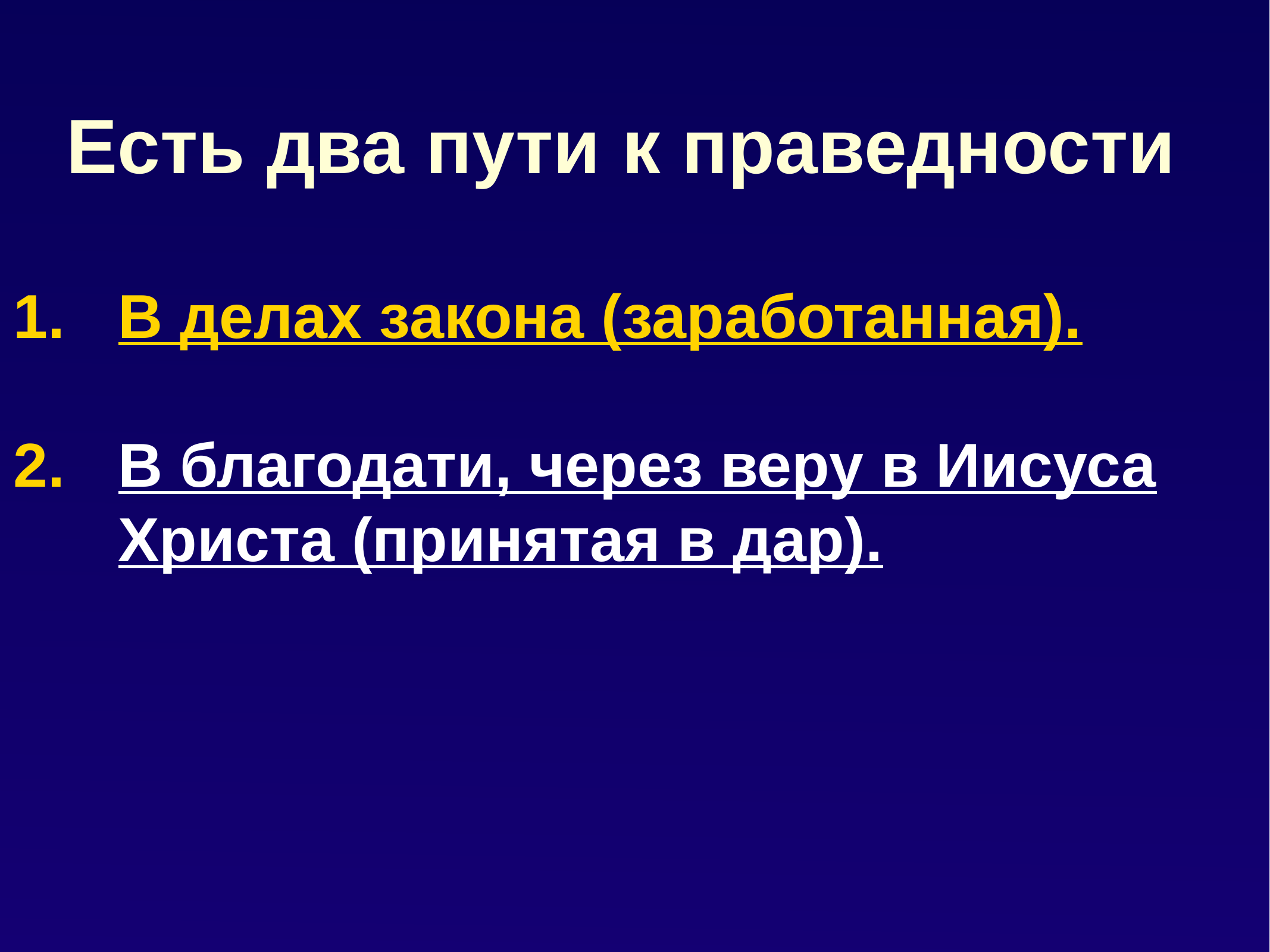

# Есть два пути к праведности
В делах закона (заработанная).
В благодати, через веру в Иисуса Христа (принятая в дар).